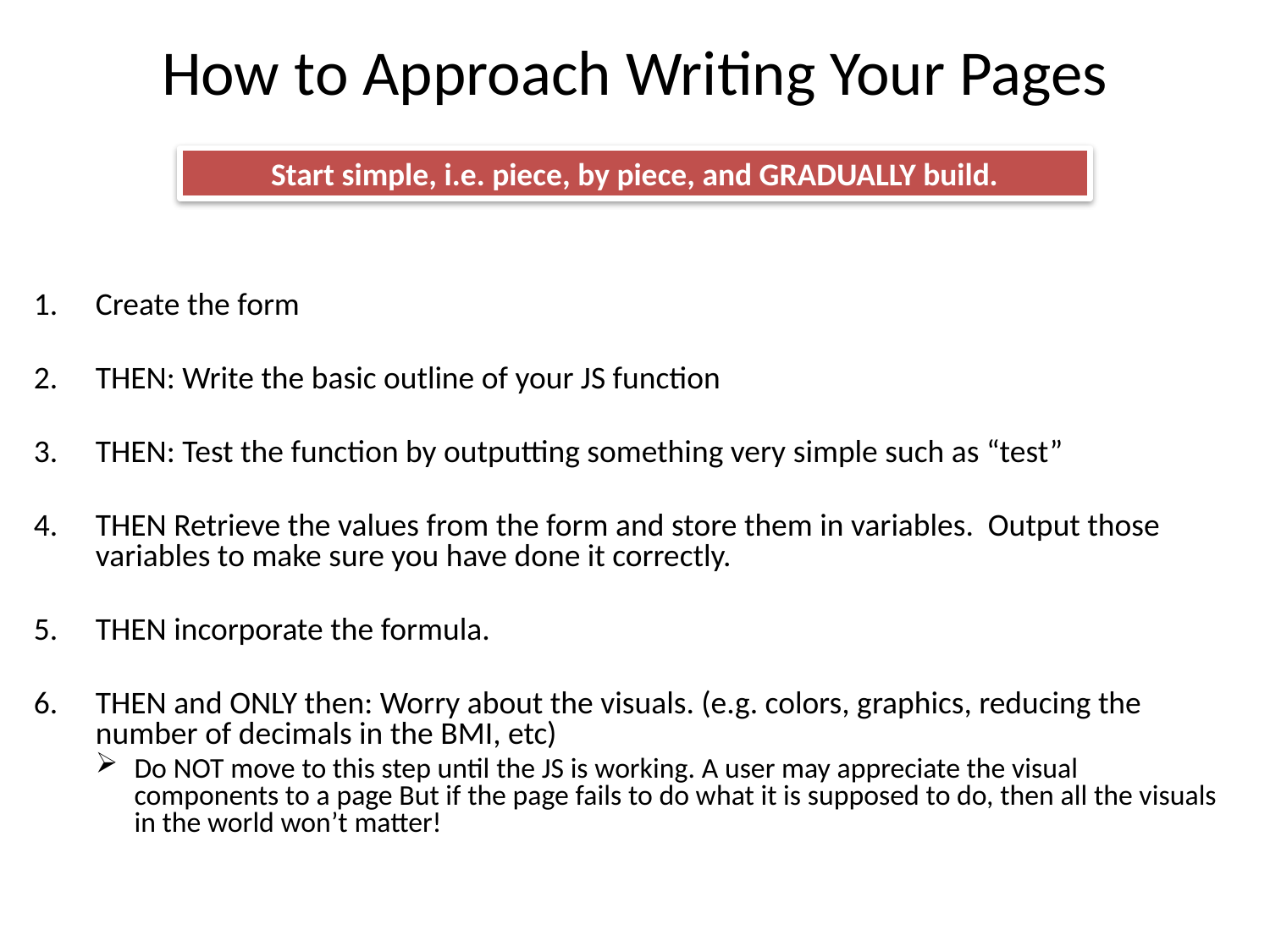

# How to Approach Writing Your Pages
Start simple, i.e. piece, by piece, and GRADUALLY build.

Create the form

THEN: Write the basic outline of your JS function

THEN: Test the function by outputting something very simple such as “test”

THEN Retrieve the values from the form and store them in variables.  Output those variables to make sure you have done it correctly.

THEN incorporate the formula.

THEN and ONLY then: Worry about the visuals. (e.g. colors, graphics, reducing the number of decimals in the BMI, etc)
Do NOT move to this step until the JS is working. A user may appreciate the visual components to a page But if the page fails to do what it is supposed to do, then all the visuals in the world won’t matter!